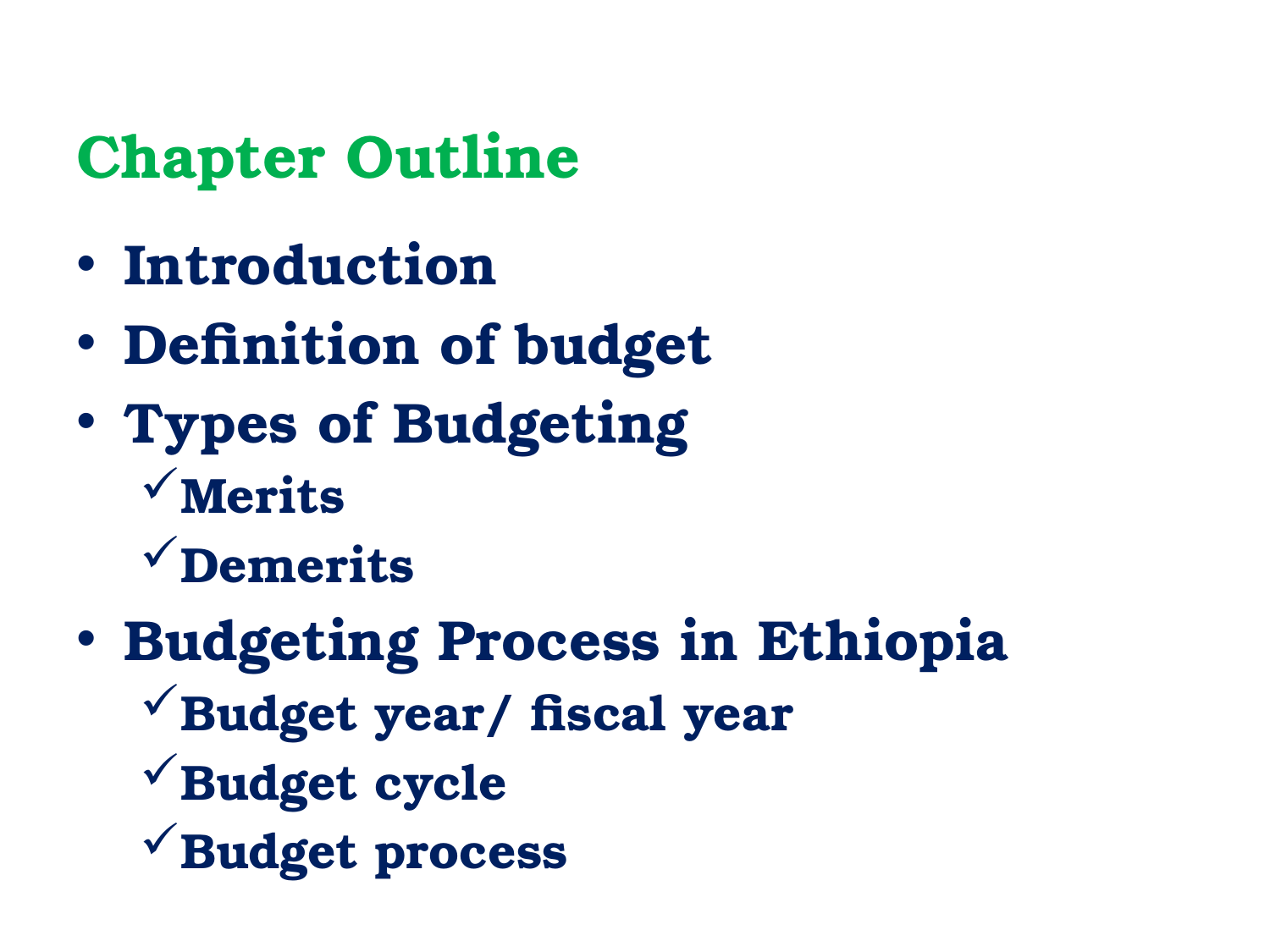

# Chapter Outline
Introduction
Definition of budget
Types of Budgeting
Merits
Demerits
Budgeting Process in Ethiopia
Budget year/ fiscal year
Budget cycle
Budget process